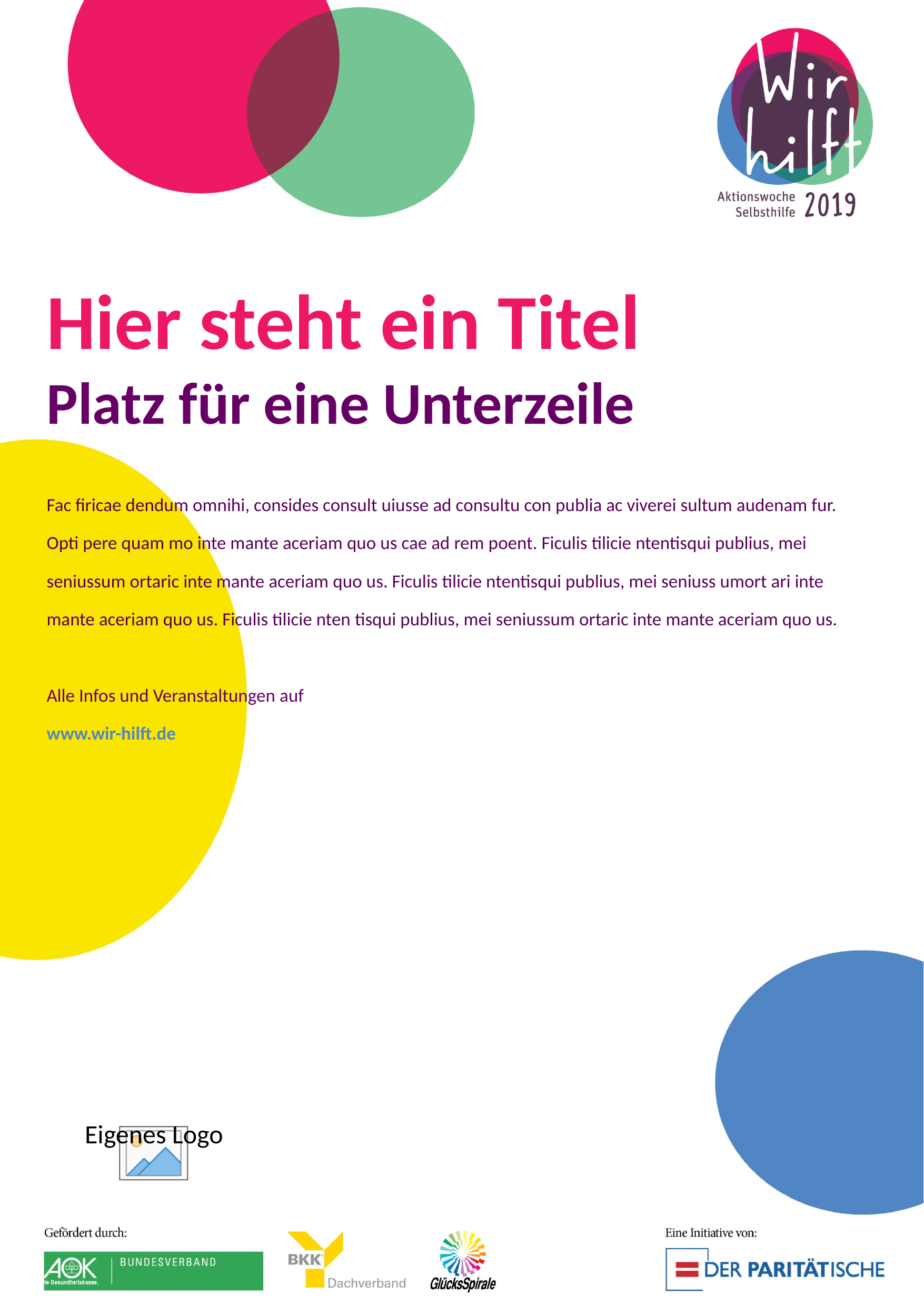

# Hier steht ein Titel Platz für eine Unterzeile
Fac firicae dendum omnihi, consides consult uiusse ad consultu con publia ac viverei sultum audenam fur. Opti pere quam mo inte mante aceriam quo us cae ad rem poent. Ficulis tilicie ntentisqui publius, mei seniussum ortaric inte mante aceriam quo us. Ficulis tilicie ntentisqui publius, mei seniuss umort ari inte mante aceriam quo us. Ficulis tilicie nten tisqui publius, mei seniussum ortaric inte mante aceriam quo us.

Alle Infos und Veranstaltungen auf
www.wir-hilft.de